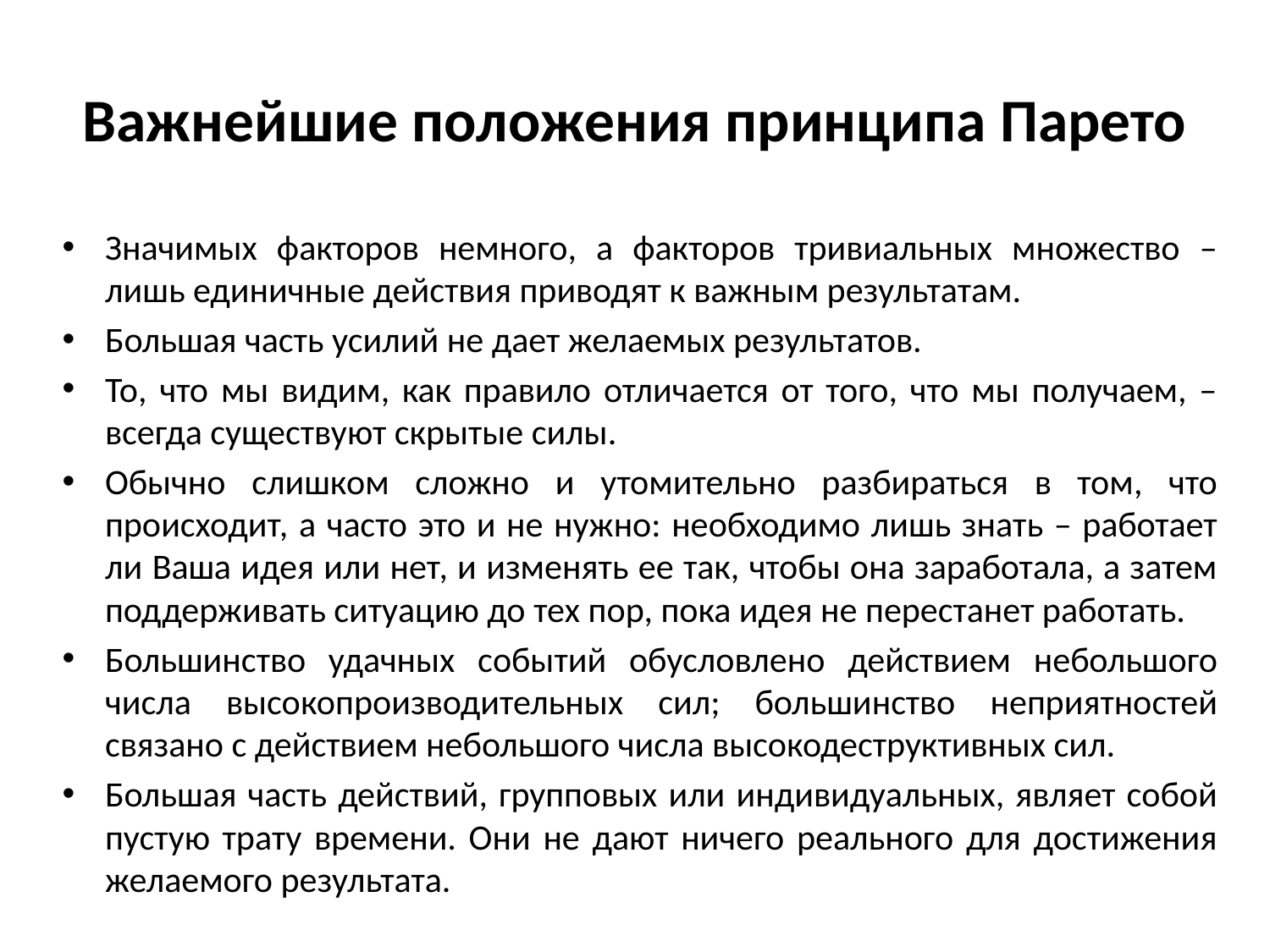

# Важнейшие положения принципа Парето
Значимых факторов немного, а факторов тривиальных множество – лишь единичные действия приводят к важным результатам.
Большая часть усилий не дает желаемых результатов.
То, что мы видим, как правило отличается от того, что мы получаем, – всегда существуют скрытые силы.
Обычно слишком сложно и утомительно разбираться в том, что происходит, а часто это и не нужно: необходимо лишь знать – работает ли Ваша идея или нет, и изменять ее так, чтобы она заработала, а затем поддерживать ситуацию до тех пор, пока идея не перестанет работать.
Большинство удачных событий обусловлено действием небольшого числа высокопроизводительных сил; большинство неприятностей связано с действием небольшого числа высокодеструктивных сил.
Большая часть действий, групповых или индивидуальных, являет собой пустую трату времени. Они не дают ничего реального для достижения желаемого результата.